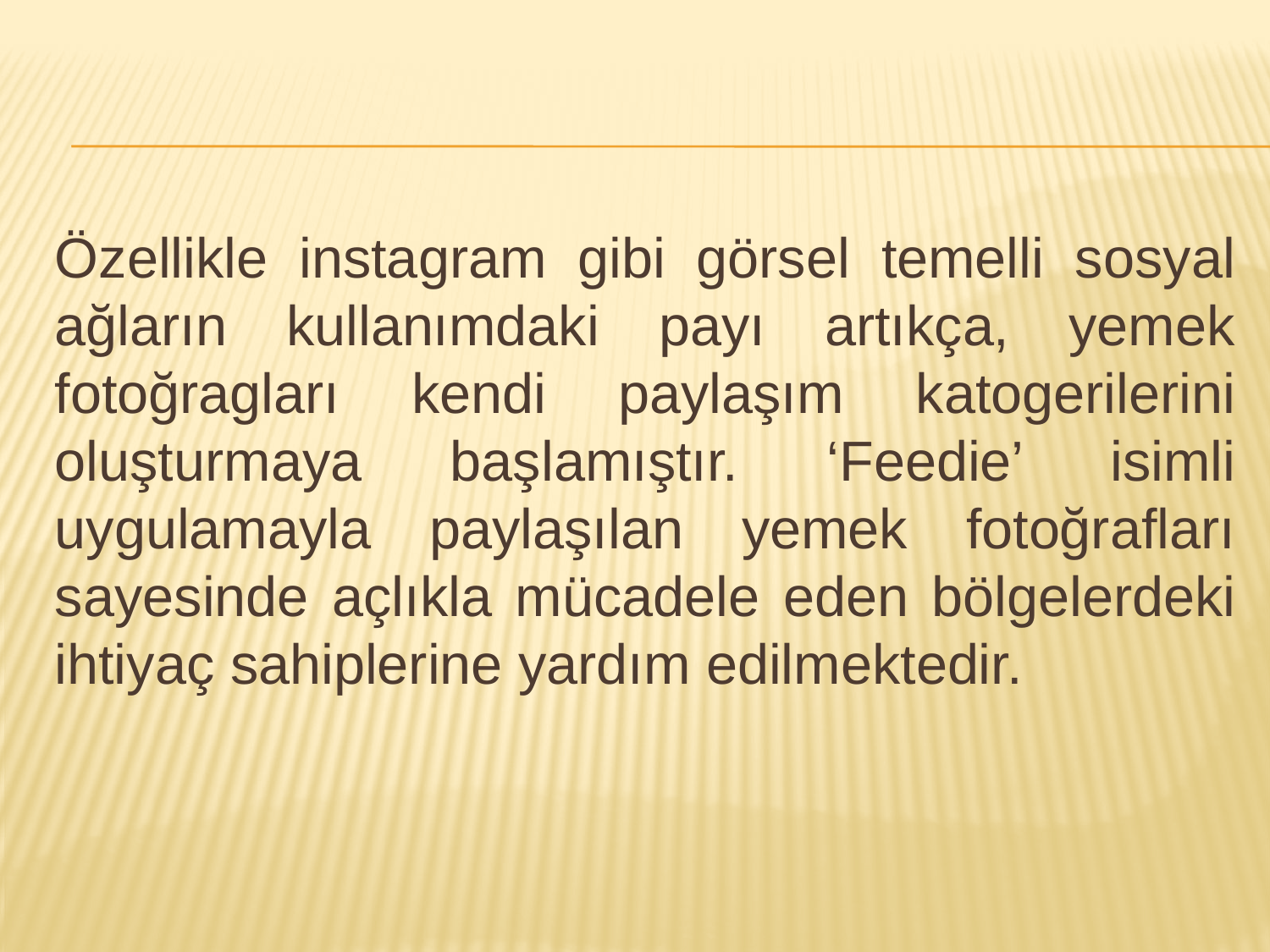

Özellikle instagram gibi görsel temelli sosyal ağların kullanımdaki payı artıkça, yemek fotoğragları kendi paylaşım katogerilerini oluşturmaya başlamıştır. ‘Feedie’ isimli uygulamayla paylaşılan yemek fotoğrafları sayesinde açlıkla mücadele eden bölgelerdeki ihtiyaç sahiplerine yardım edilmektedir.